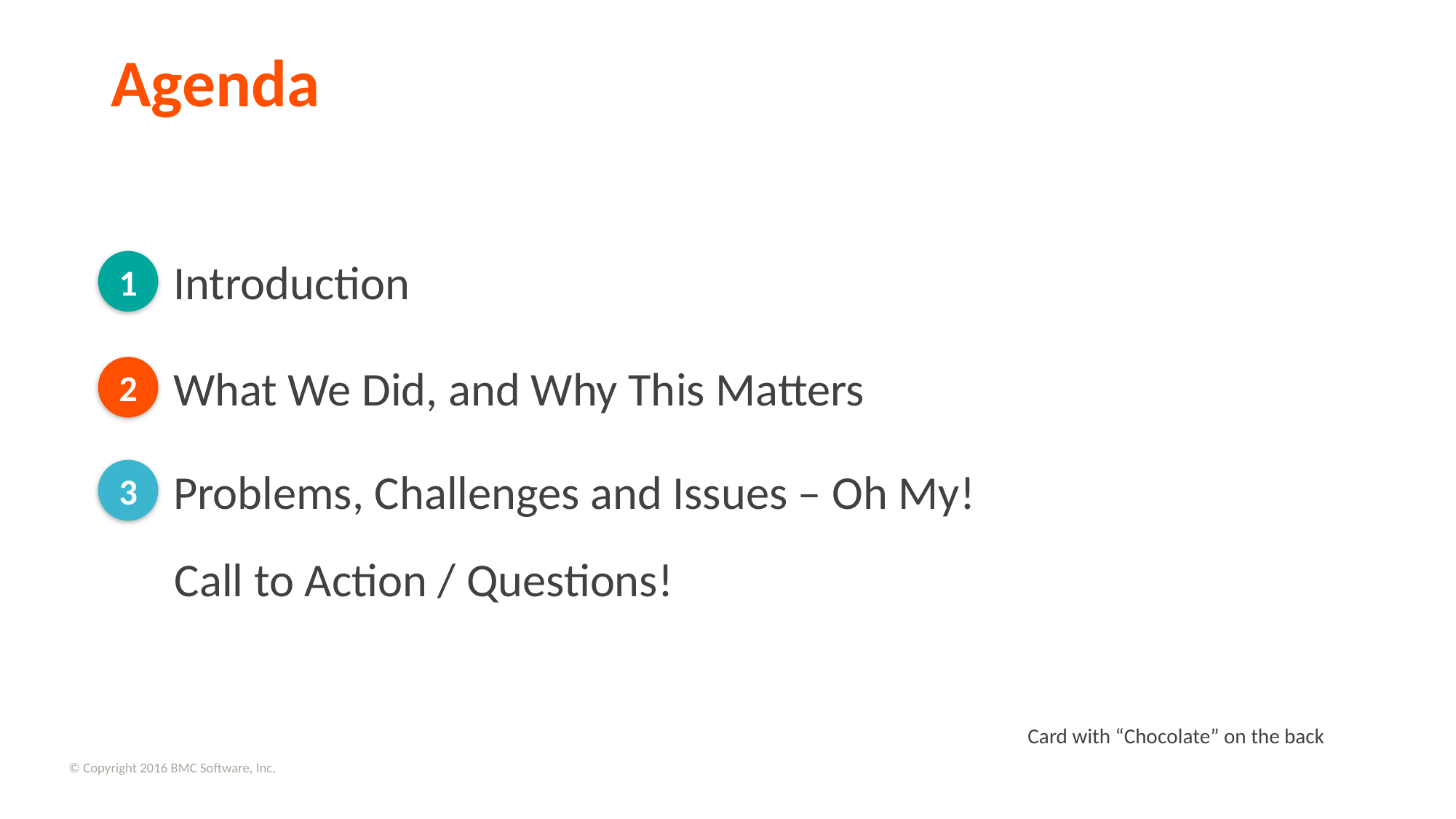

Agenda
Introduction
1
What We Did, and Why This Matters
2
Problems, Challenges and Issues – Oh My!
3
Call to Action / Questions!

Card with “Chocolate” on the back
© Copyright 2016 BMC Software, Inc.